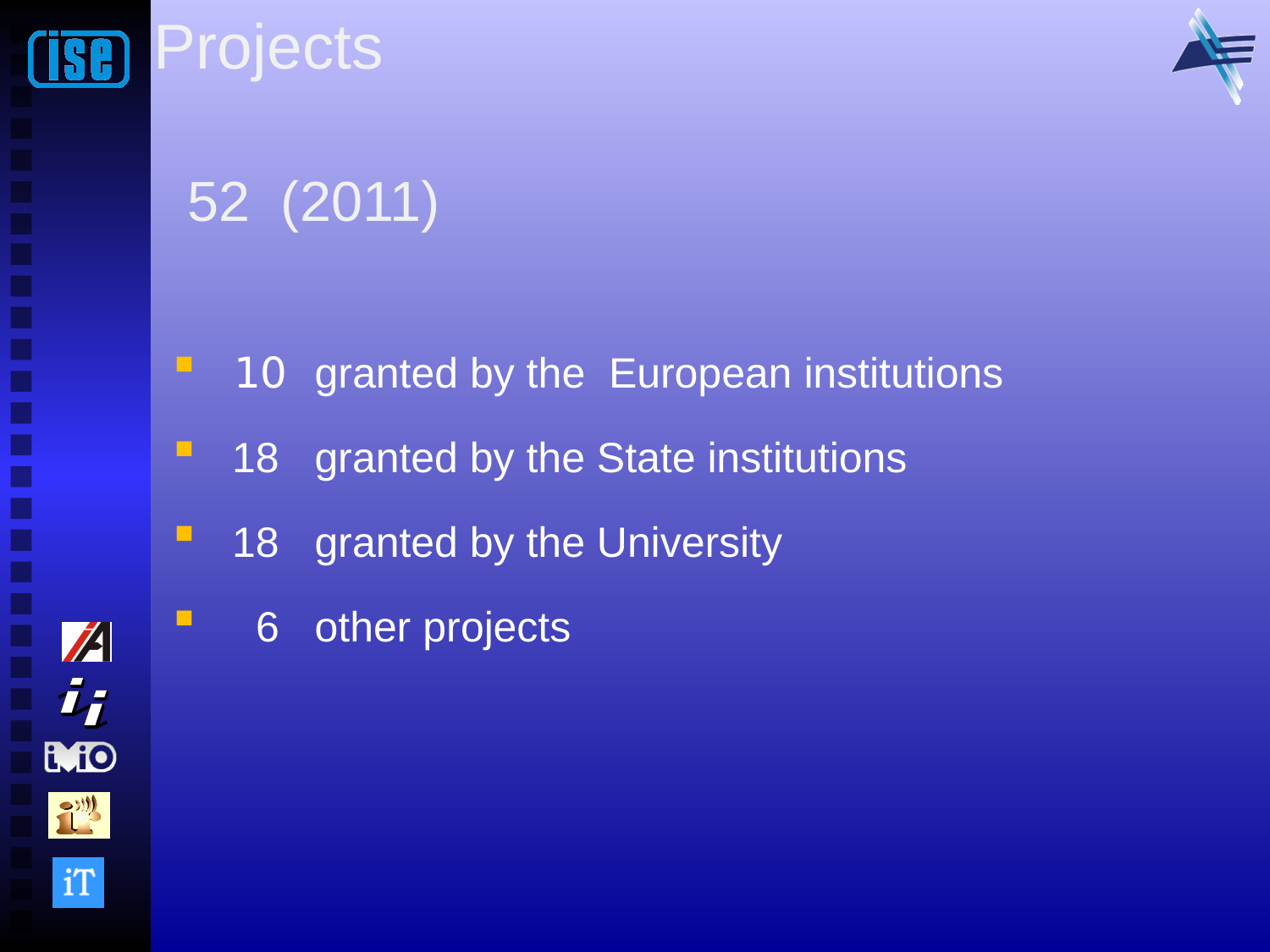

# Projects 52  (2011)
 10  granted by the  European institutions
 18   granted by the State institutions
 18   granted by the University
   6   other projects